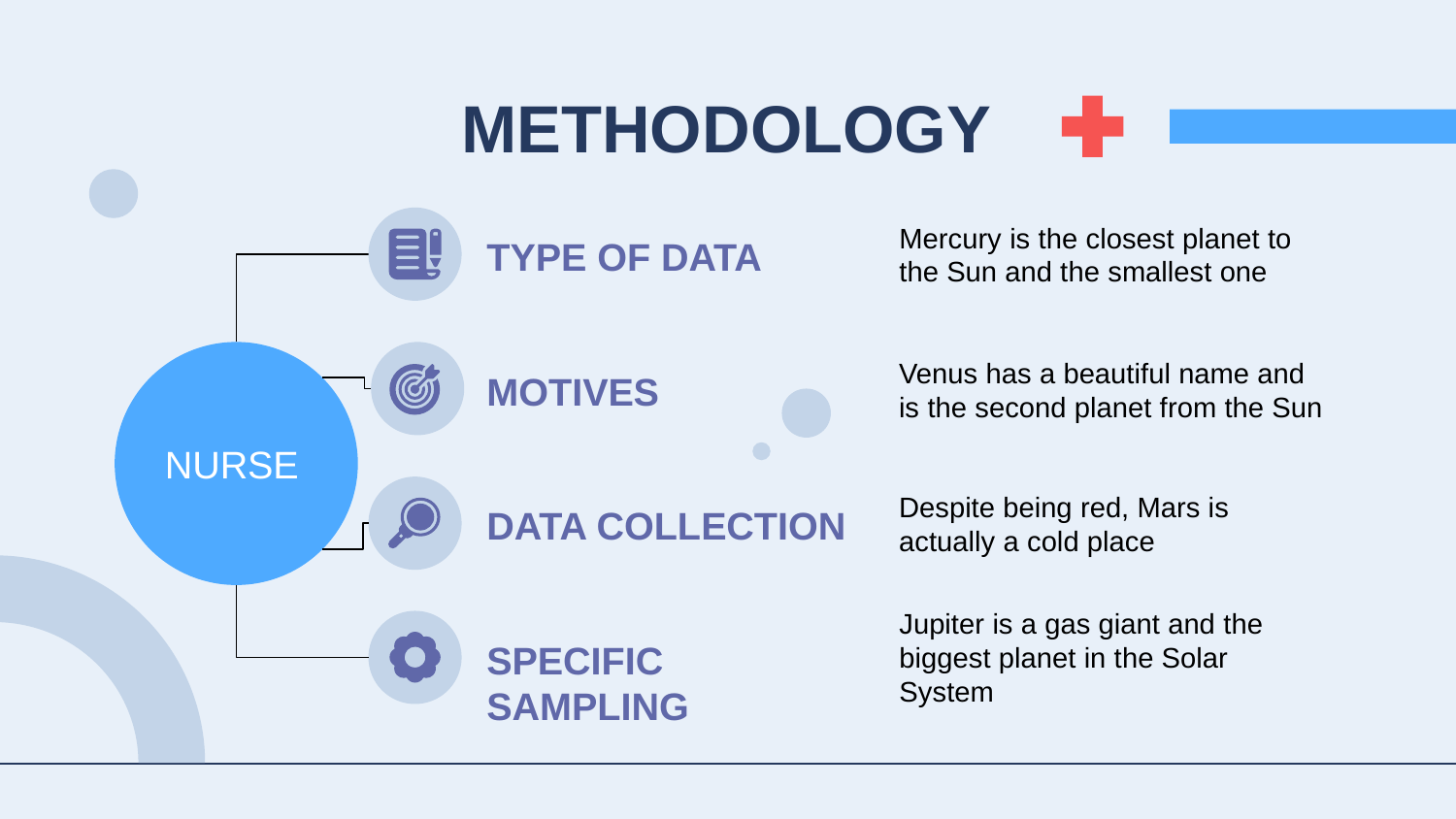

# METHODOLOGY

Mercury is the closest planet to the Sun and the smallest one

TYPE OF DATA

Venus has a beautiful name and is the second planet from the Sun

NURSE
MOTIVES

Despite being red, Mars is actually a cold place

DATA COLLECTION

Jupiter is a gas giant and the biggest planet in the Solar System

SPECIFIC SAMPLING